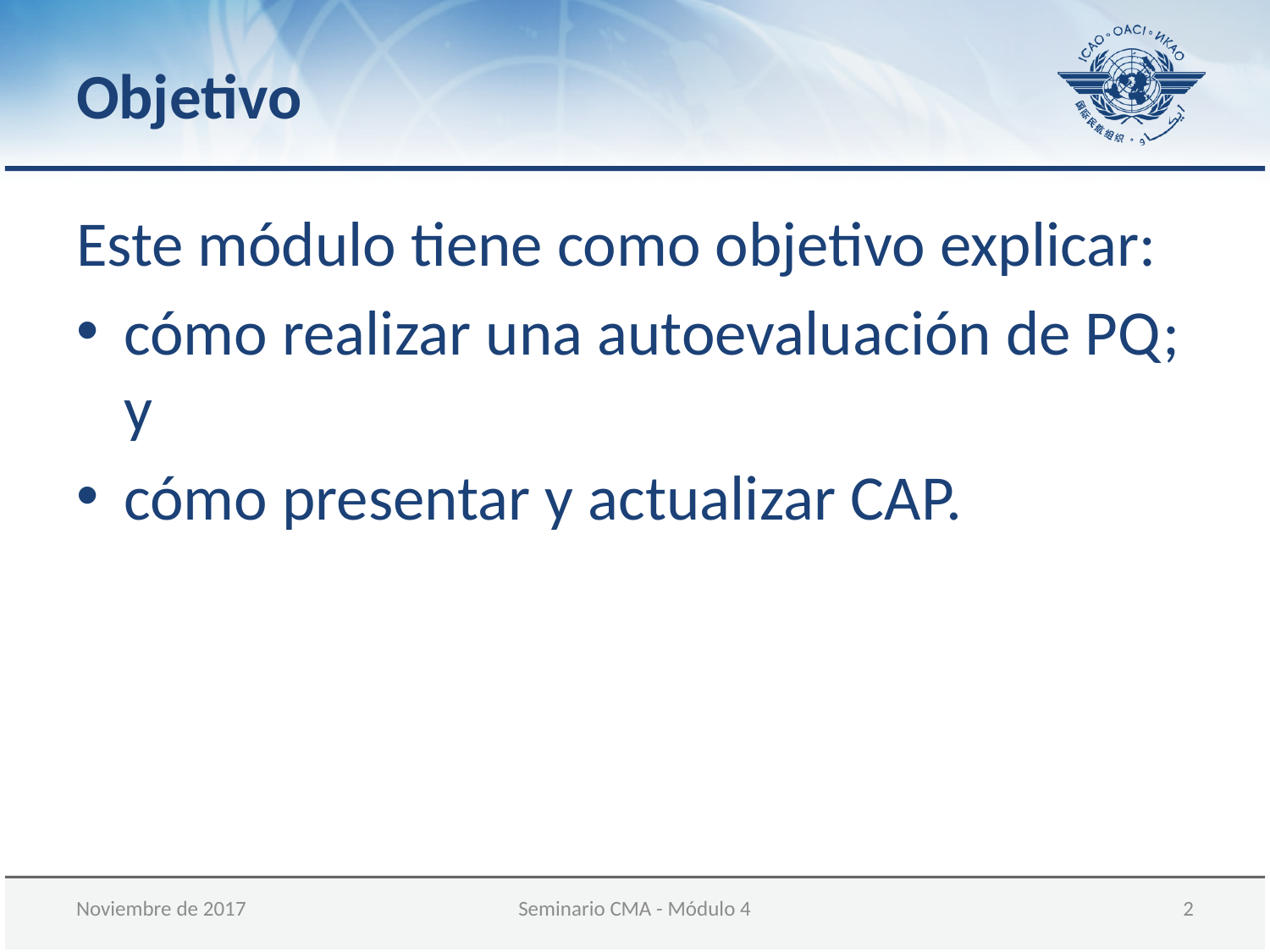

Objetivo
Este módulo tiene como objetivo explicar:
cómo realizar una autoevaluación de PQ; y
cómo presentar y actualizar CAP.
Noviembre de 2017
Seminario CMA - Módulo 4
2